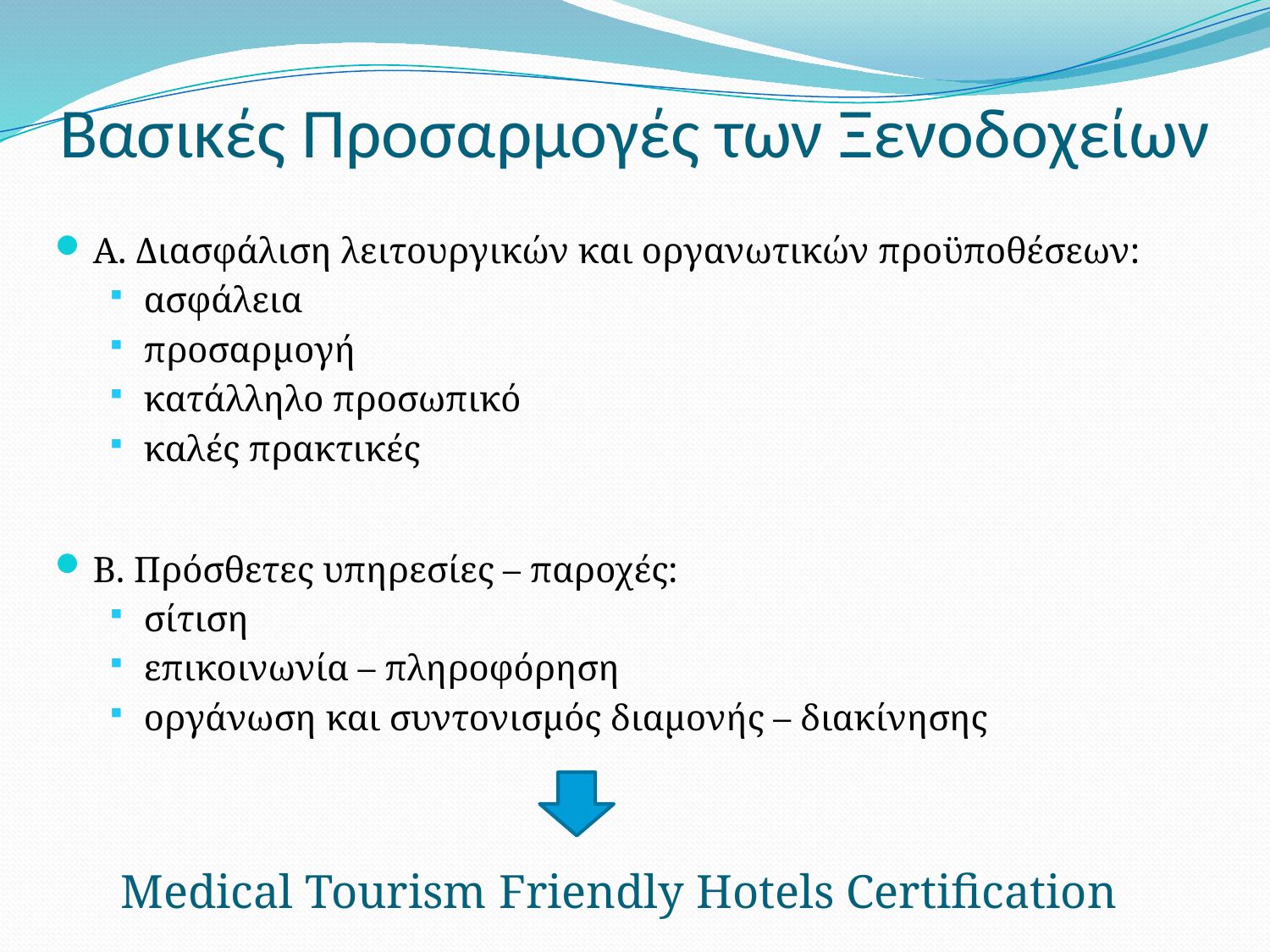

# Βασικές Προσαρμογές των Ξενοδοχείων
Α. Διασφάλιση λειτουργικών και οργανωτικών προϋποθέσεων:
ασφάλεια
προσαρμογή
κατάλληλο προσωπικό
καλές πρακτικές

Β. Πρόσθετες υπηρεσίες – παροχές:
σίτιση
επικοινωνία – πληροφόρηση
οργάνωση και συντονισμός διαμονής – διακίνησης

Medical Tourism Friendly Hotels Certification